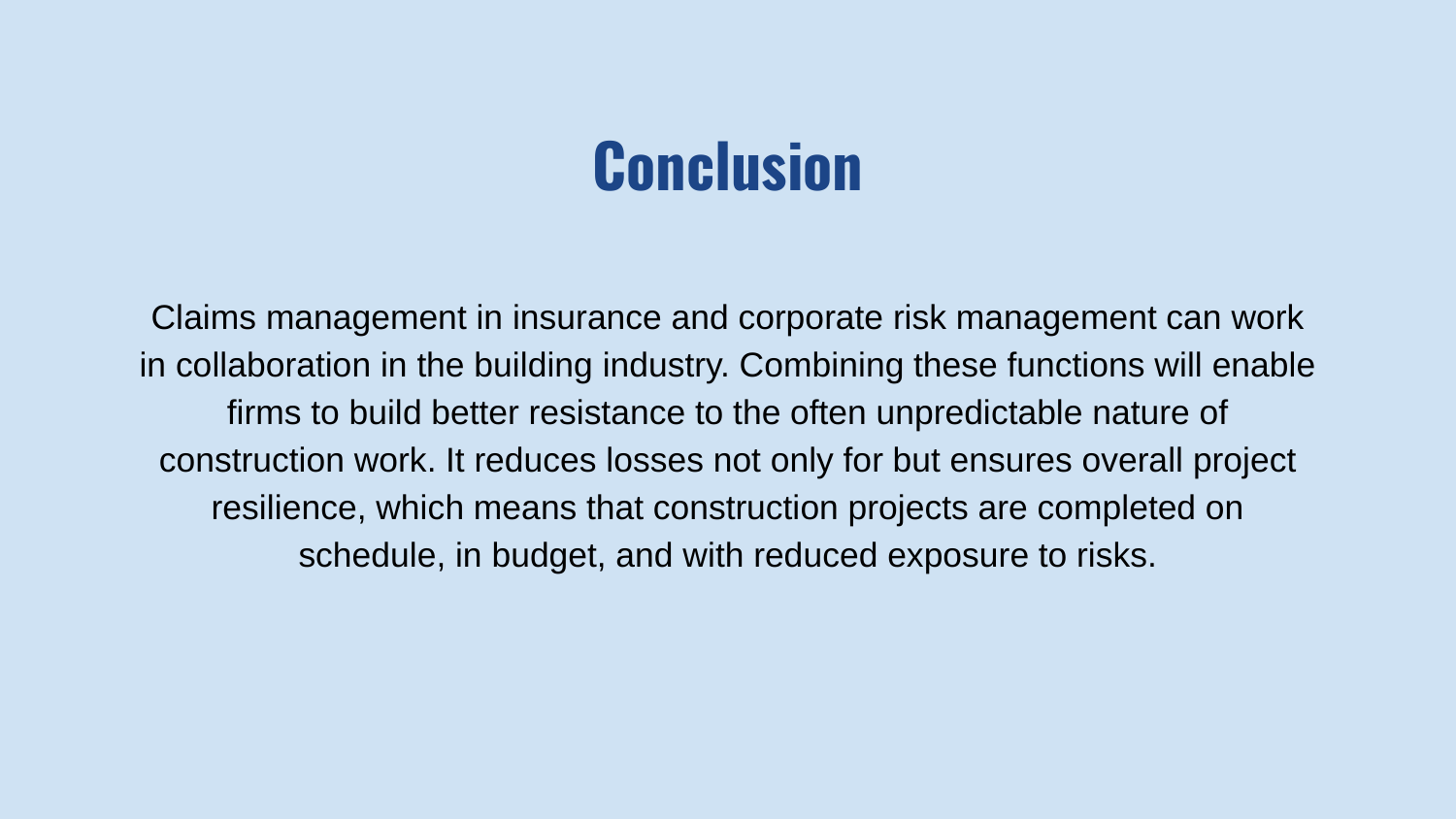

# Conclusion

Claims management in insurance and corporate risk management can work in collaboration in the building industry. Combining these functions will enable firms to build better resistance to the often unpredictable nature of construction work. It reduces losses not only for but ensures overall project resilience, which means that construction projects are completed on schedule, in budget, and with reduced exposure to risks.